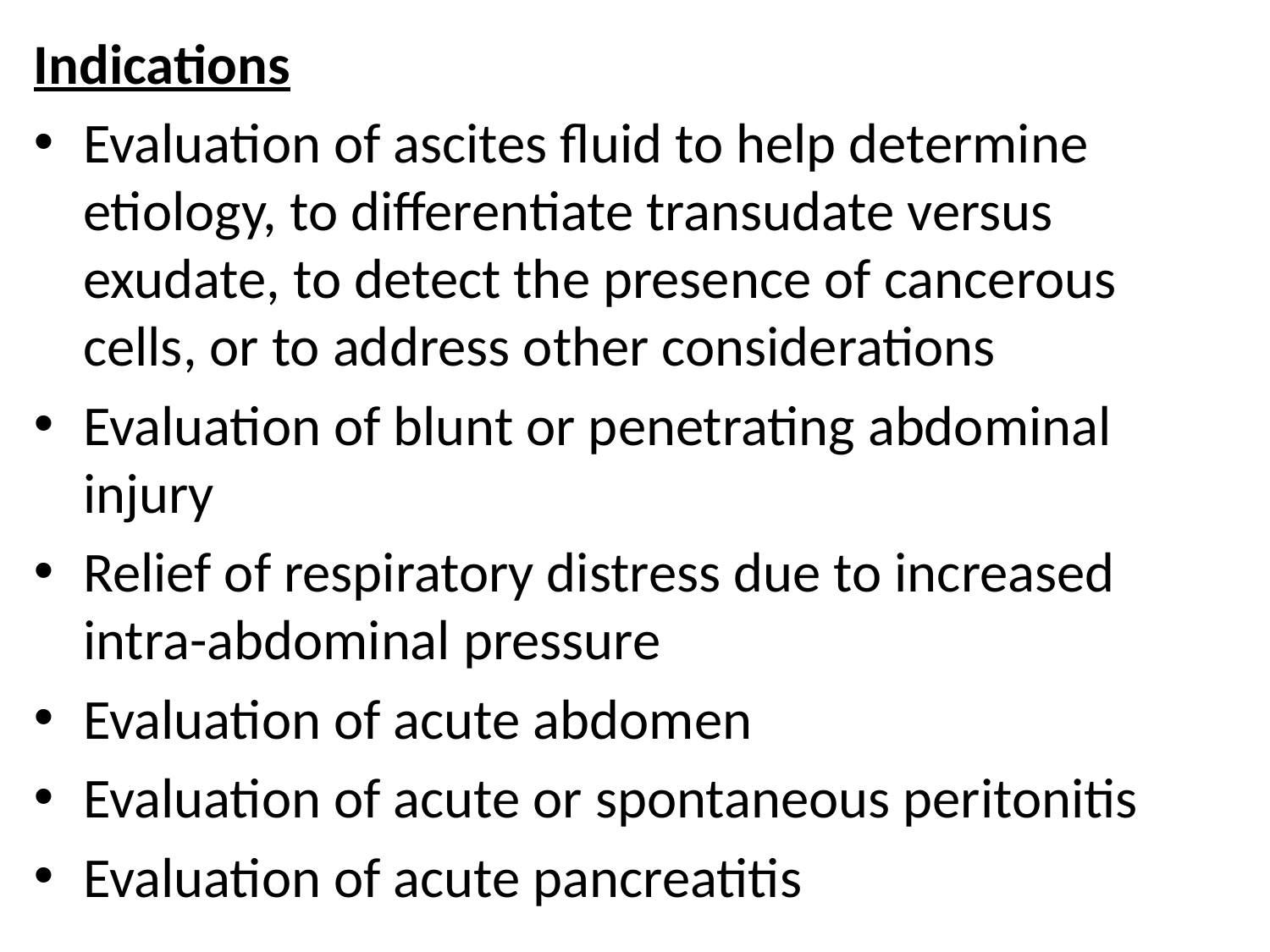

Indications
Evaluation of ascites fluid to help determine etiology, to differentiate transudate versus exudate, to detect the presence of cancerous cells, or to address other considerations
Evaluation of blunt or penetrating abdominal injury
Relief of respiratory distress due to increased intra-abdominal pressure
Evaluation of acute abdomen
Evaluation of acute or spontaneous peritonitis
Evaluation of acute pancreatitis